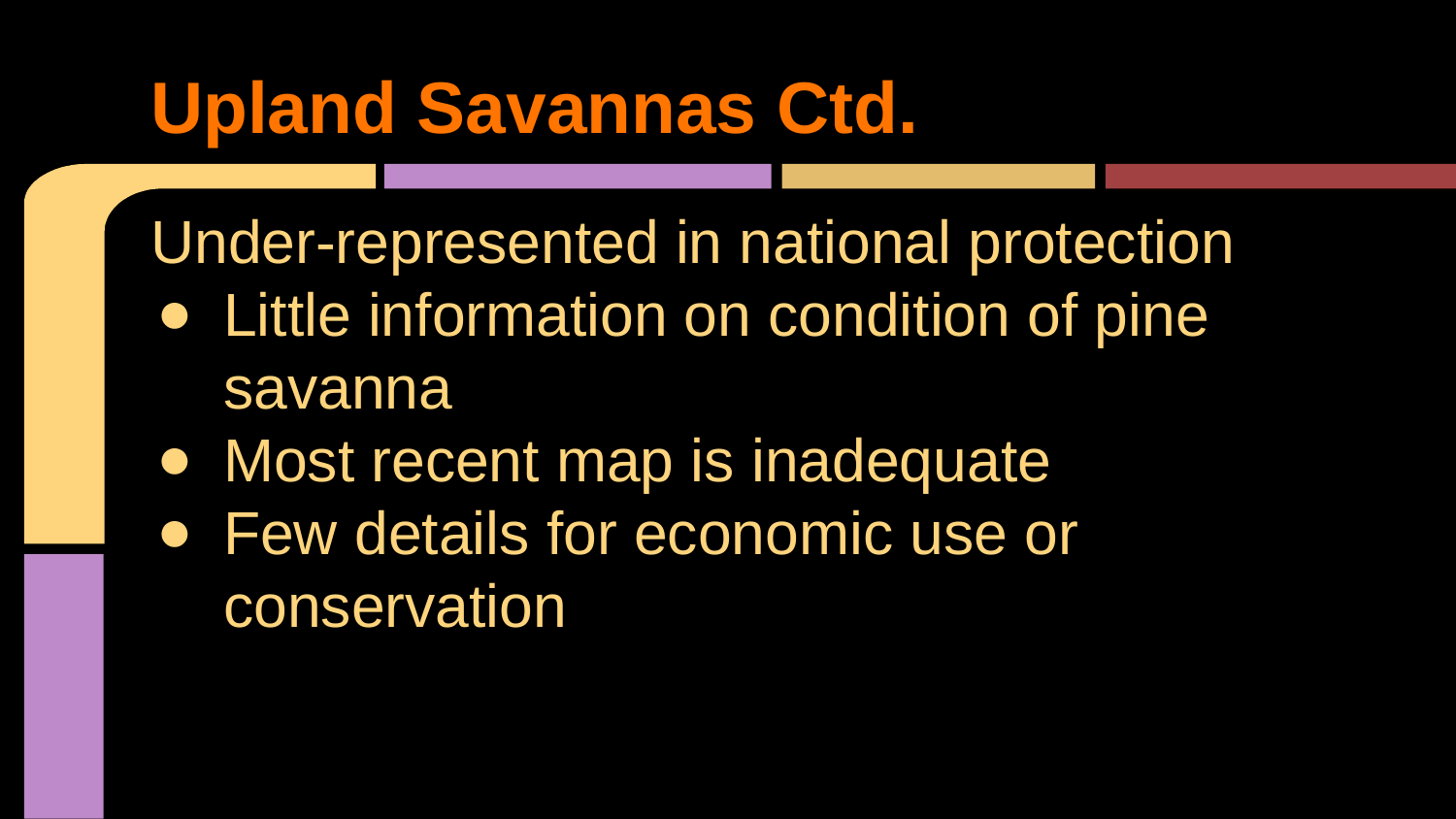

# Upland Savannas Ctd.
Under-represented in national protection
Little information on condition of pine savanna
Most recent map is inadequate
Few details for economic use or conservation